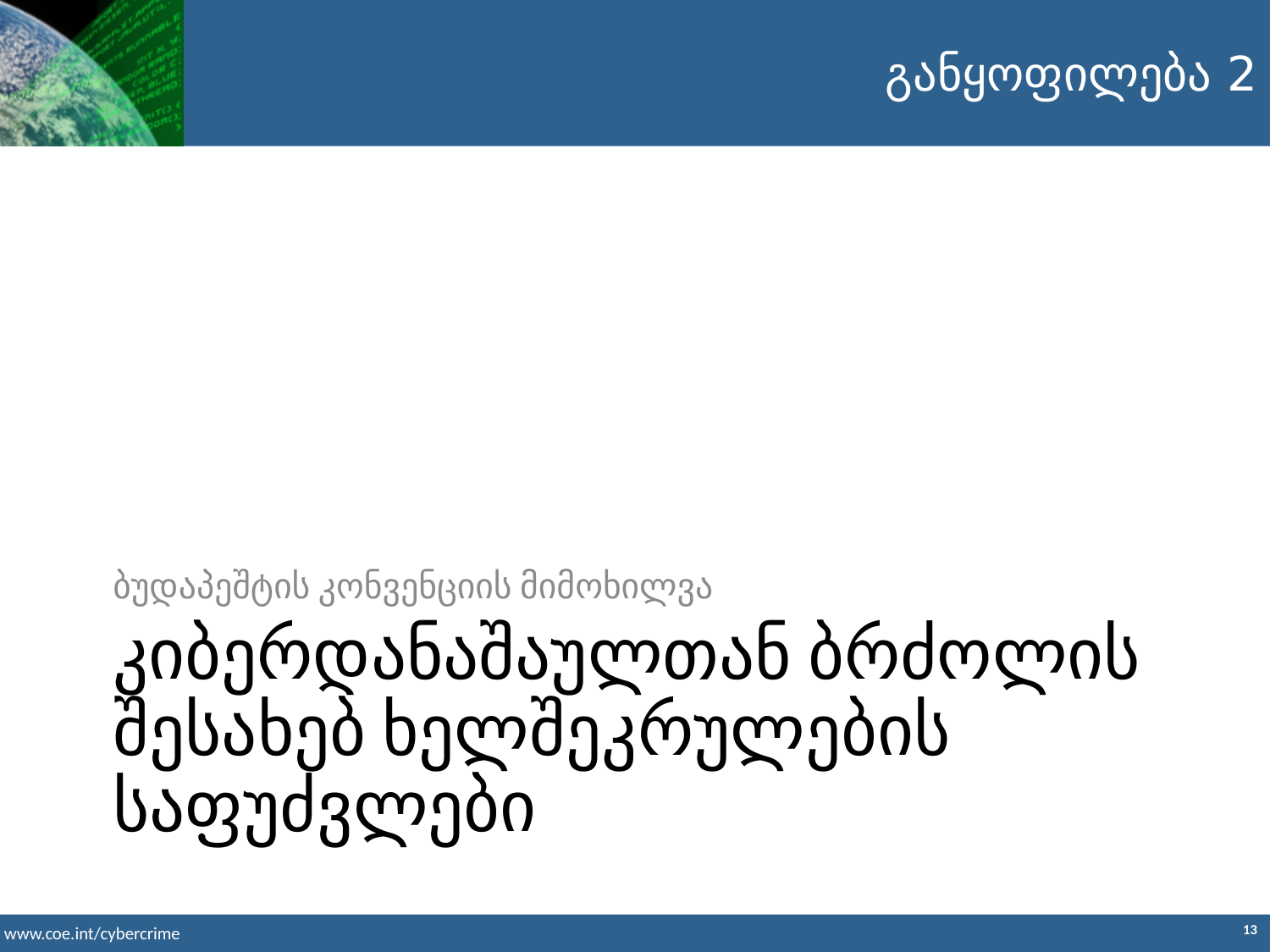

განყოფილება 2

ბუდაპეშტის კონვენციის მიმოხილვა
კიბერდანაშაულთან ბრძოლის შესახებ ხელშეკრულების საფუძვლები
13